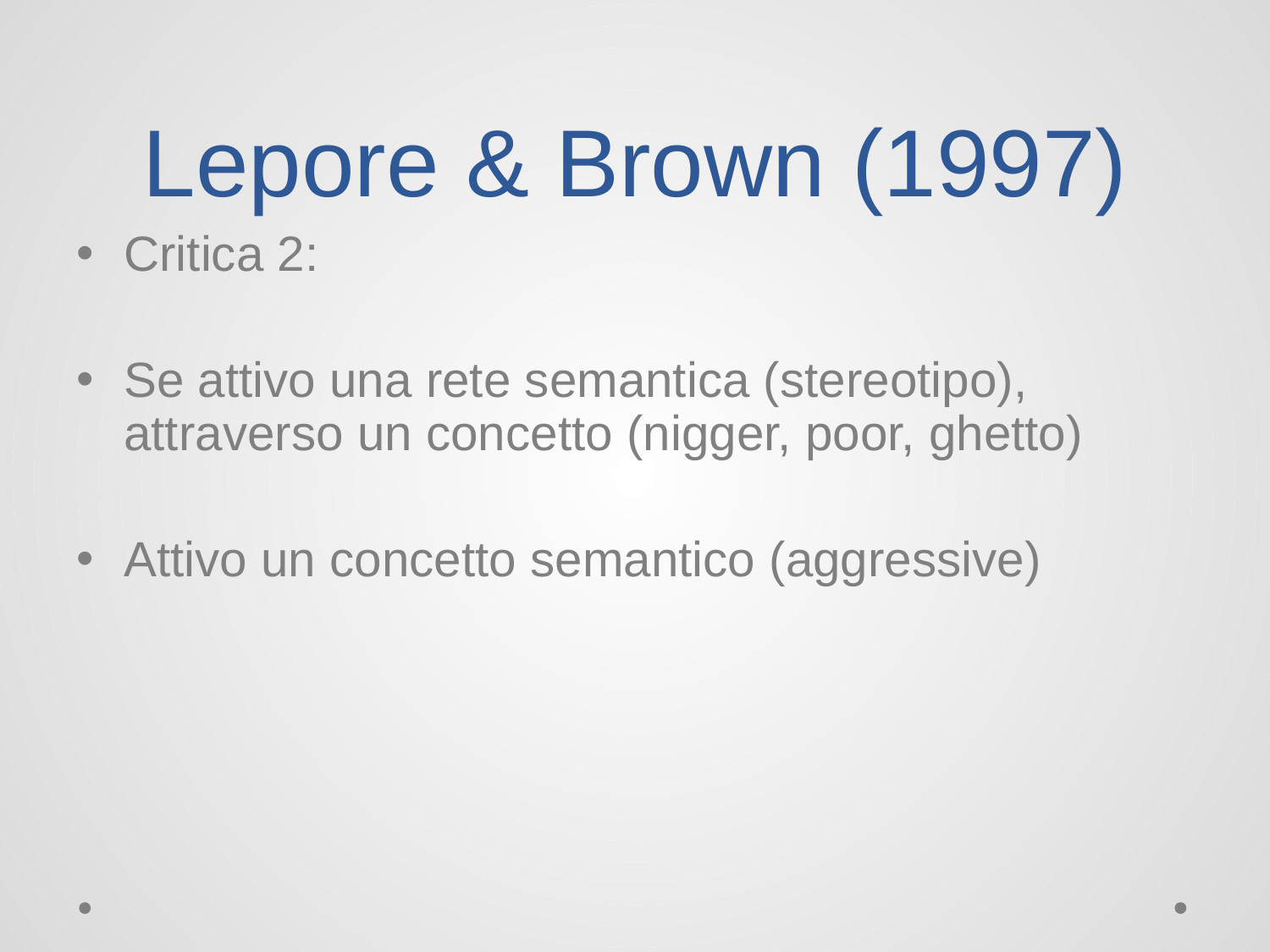

# Lepore & Brown (1997)
Critica 2:

Se attivo una rete semantica (stereotipo), attraverso un concetto (nigger, poor, ghetto)

Attivo un concetto semantico (aggressive)